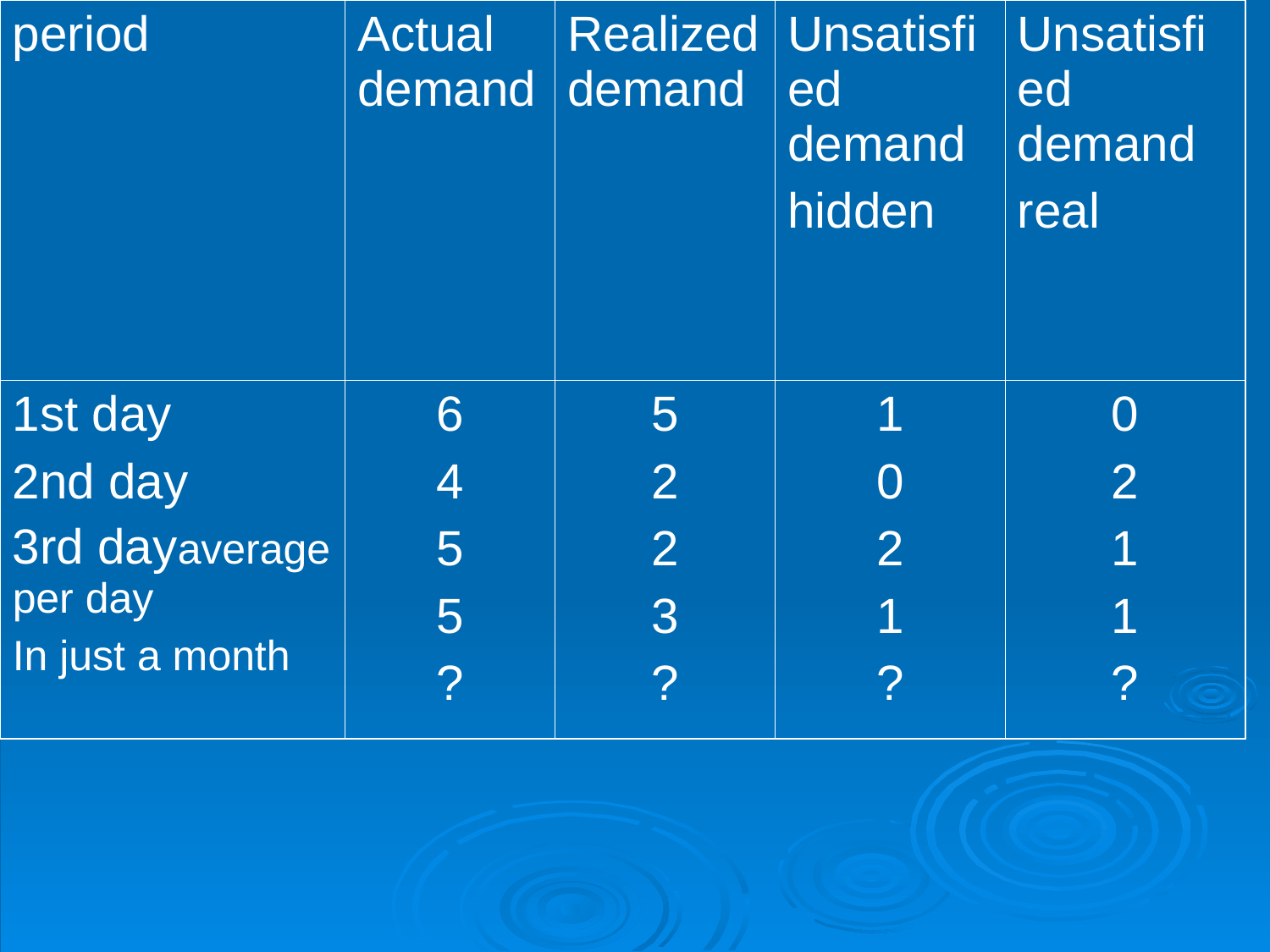

| period | Actual demand | Realized demand | Unsatisfied demand hidden | Unsatisfied demand real |
| --- | --- | --- | --- | --- |
| 1st day 2nd day 3rd dayaverage per day In just a month | 6 4 5 5 ? | 5 2 2 3 ? | 1 0 2 1 ? | 0 2 1 1 ? |